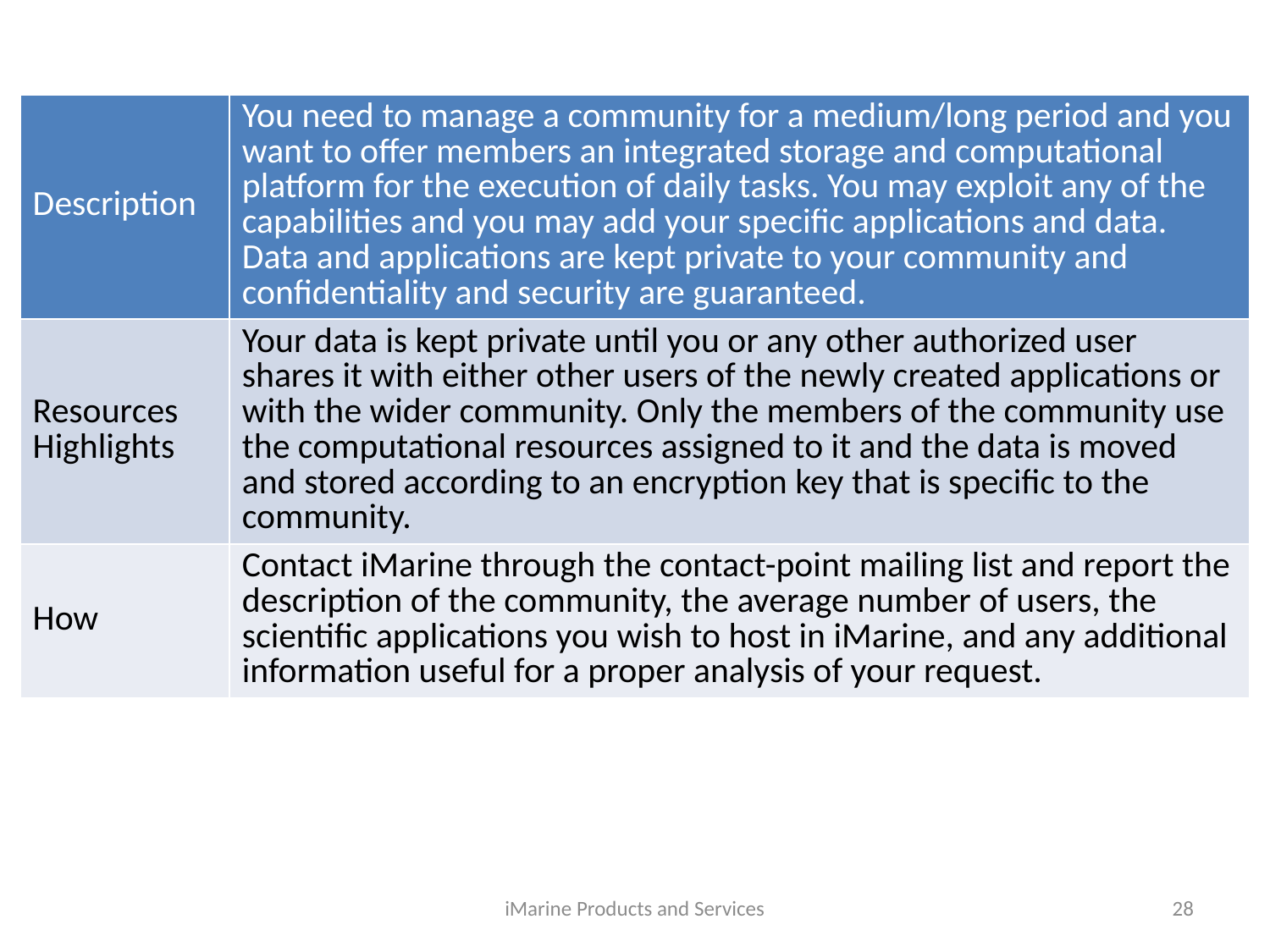

# Managing a new Community [cont.]
| Description | You need to manage a community for a medium/long period and you want to offer members an integrated storage and computational platform for the execution of daily tasks. You may exploit any of the capabilities and you may add your specific applications and data. Data and applications are kept private to your community and confidentiality and security are guaranteed. |
| --- | --- |
| Resources Highlights | Your data is kept private until you or any other authorized user shares it with either other users of the newly created applications or with the wider community. Only the members of the community use the computational resources assigned to it and the data is moved and stored according to an encryption key that is specific to the community. |
| How | Contact iMarine through the contact-point mailing list and report the description of the community, the average number of users, the scientific applications you wish to host in iMarine, and any additional information useful for a proper analysis of your request. |
iMarine Products and Services
28